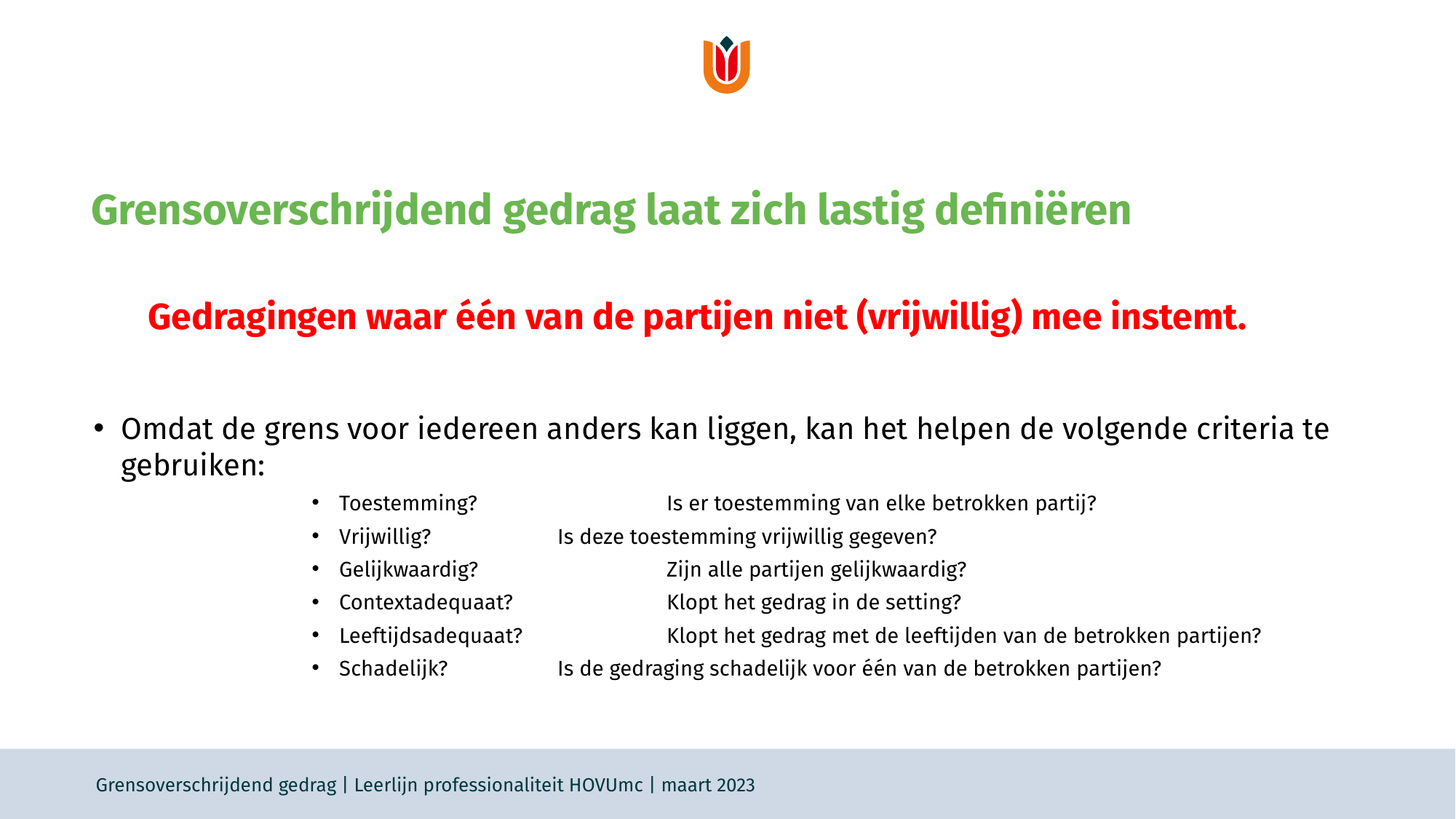

# Grensoverschrijdend gedrag laat zich lastig definiëren
Gedragingen waar één van de partijen niet (vrijwillig) mee instemt.

Omdat de grens voor iedereen anders kan liggen, kan het helpen de volgende criteria te gebruiken:
Toestemming?		Is er toestemming van elke betrokken partij?
Vrijwillig?		Is deze toestemming vrijwillig gegeven?
Gelijkwaardig?		Zijn alle partijen gelijkwaardig?
Contextadequaat?		Klopt het gedrag in de setting?
Leeftijdsadequaat?		Klopt het gedrag met de leeftijden van de betrokken partijen?
Schadelijk?		Is de gedraging schadelijk voor één van de betrokken partijen?
Grensoverschrijdend gedrag | Leerlijn professionaliteit HOVUmc | maart 2023